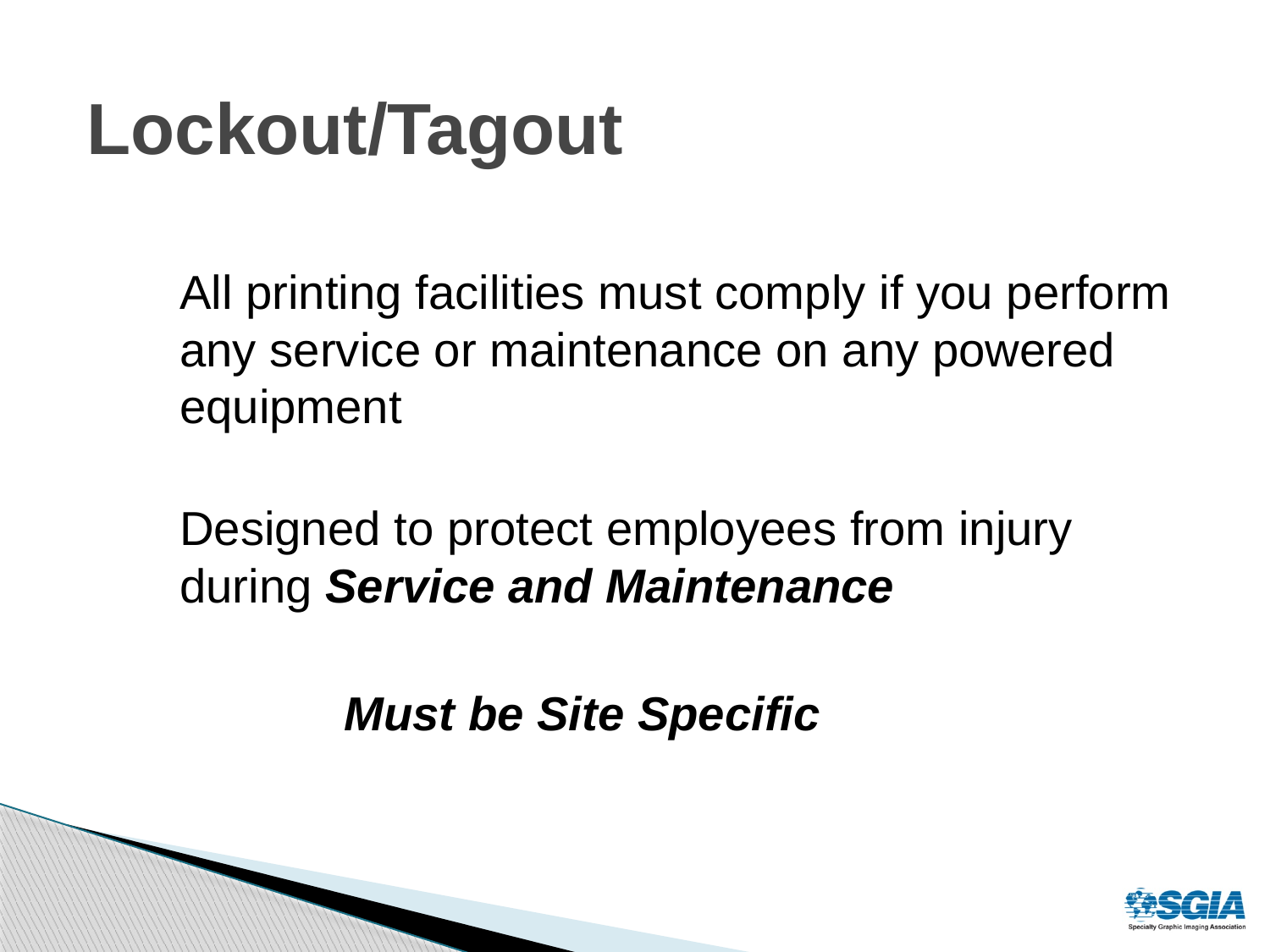

# Lockout/Tagout
   All printing facilities must comply if you perform any service or maintenance on any powered equipment

   Designed to protect employees from injury during Service and Maintenance

               Must be Site Specific